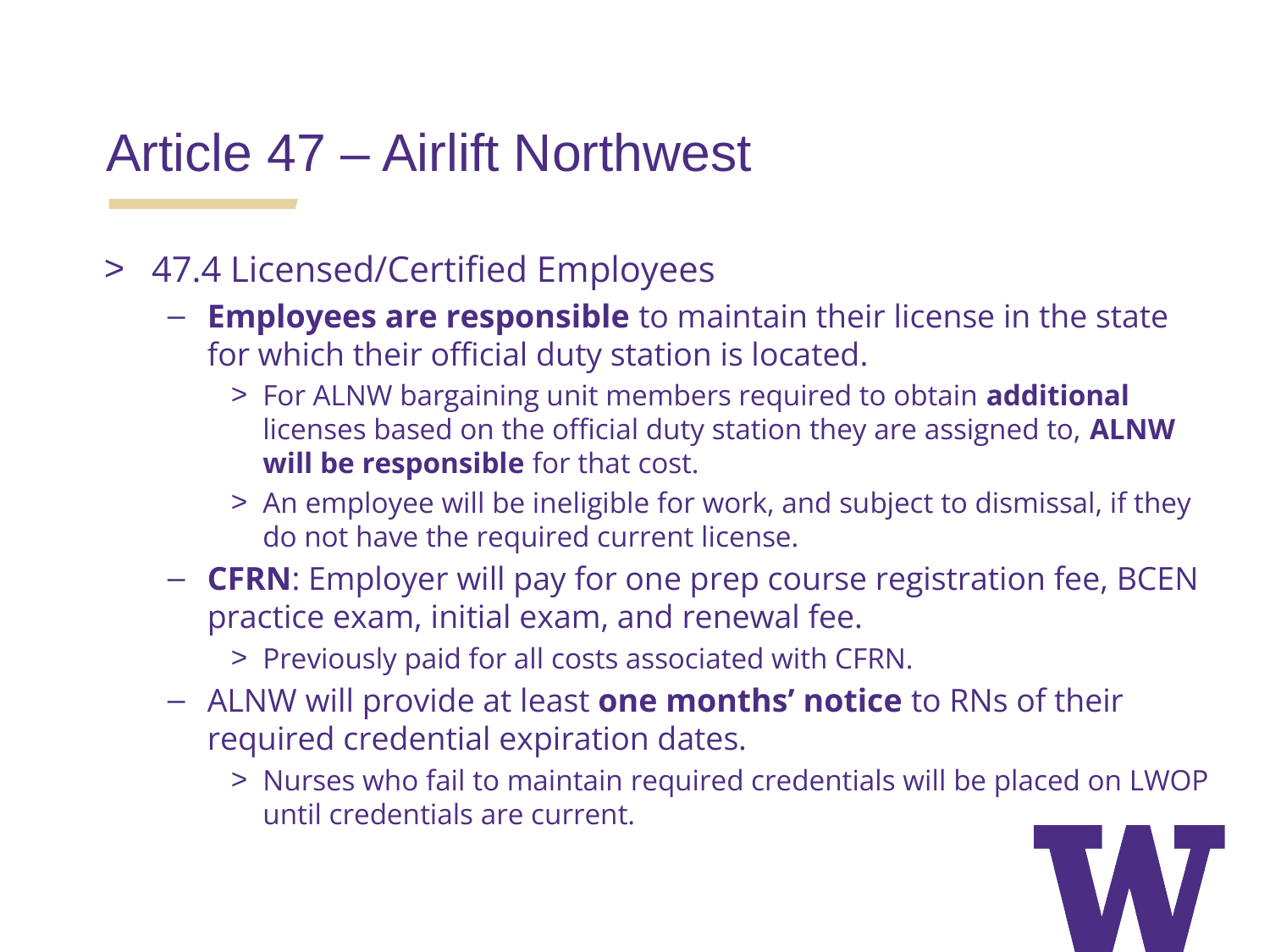

Article 47 – Airlift Northwest
47.4 Licensed/Certified Employees
Employees are responsible to maintain their license in the state for which their official duty station is located.
For ALNW bargaining unit members required to obtain additional licenses based on the official duty station they are assigned to, ALNW will be responsible for that cost.
An employee will be ineligible for work, and subject to dismissal, if they do not have the required current license.
CFRN: Employer will pay for one prep course registration fee, BCEN practice exam, initial exam, and renewal fee.
Previously paid for all costs associated with CFRN.
ALNW will provide at least one months’ notice to RNs of their required credential expiration dates.
Nurses who fail to maintain required credentials will be placed on LWOP until credentials are current.